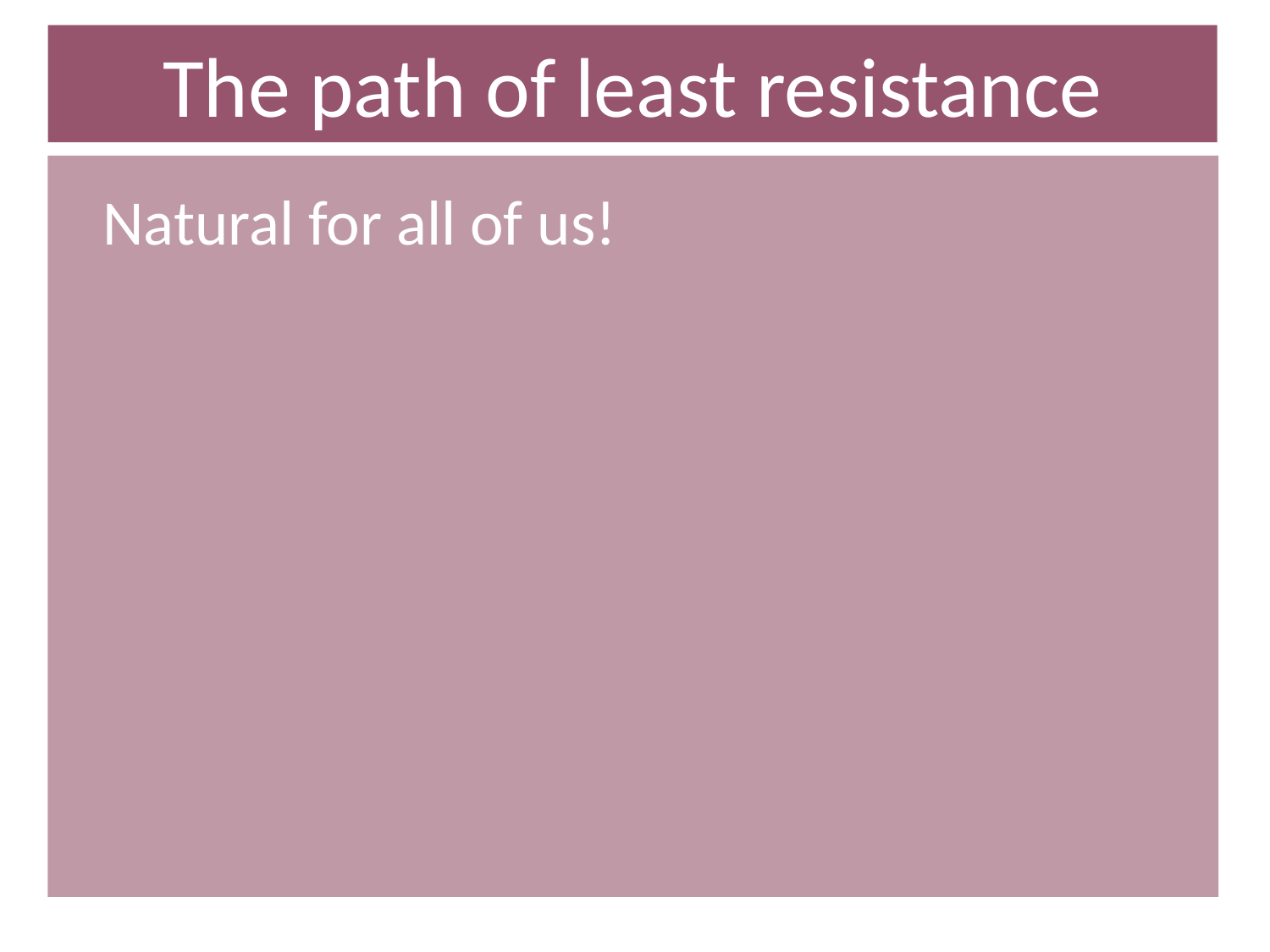

The path of least resistance
Natural for all of us!